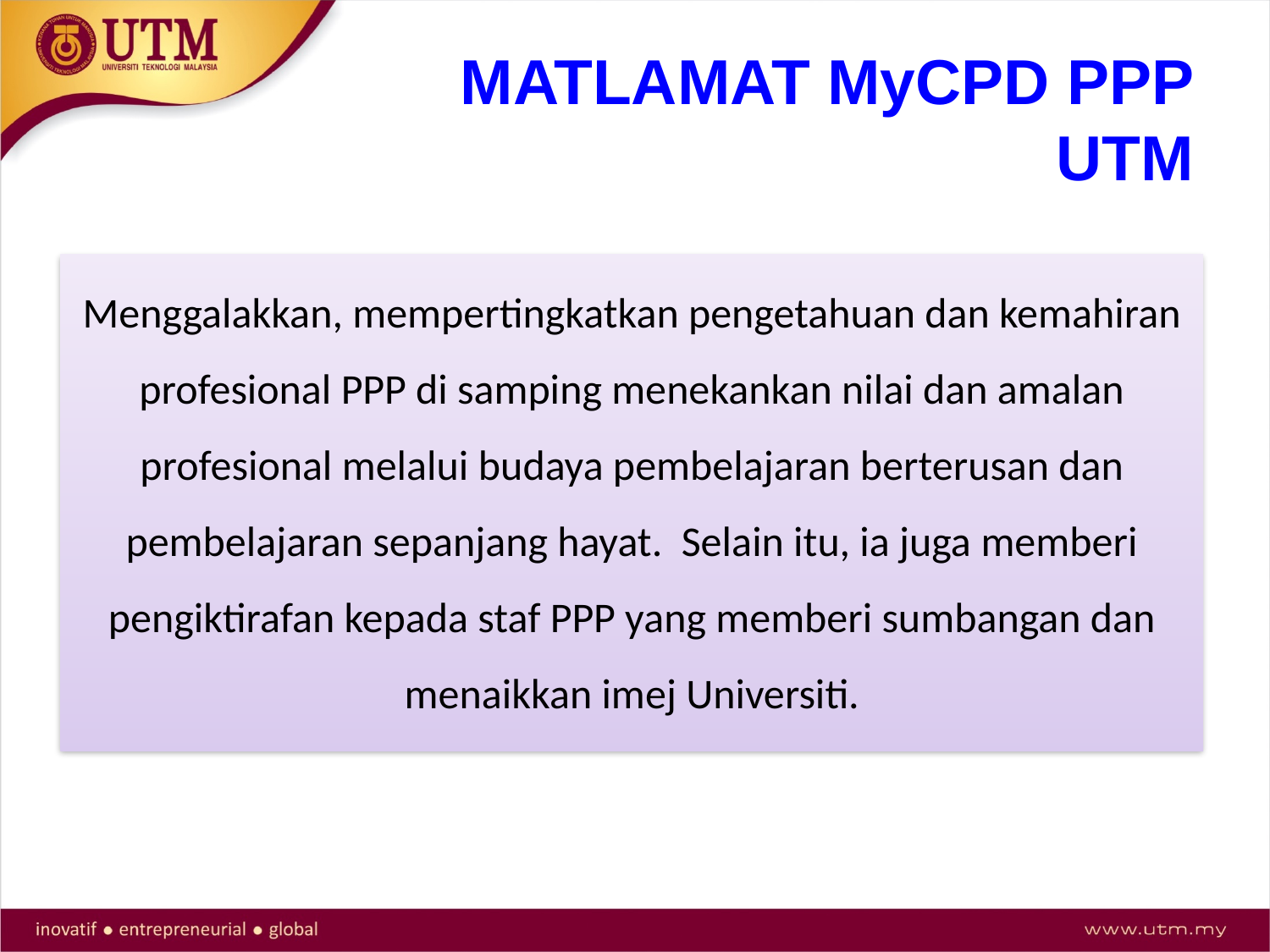

# MATLAMAT MyCPD PPP UTM
Menggalakkan, mempertingkatkan pengetahuan dan kemahiran profesional PPP di samping menekankan nilai dan amalan profesional melalui budaya pembelajaran berterusan dan pembelajaran sepanjang hayat.  Selain itu, ia juga memberi pengiktirafan kepada staf PPP yang memberi sumbangan dan menaikkan imej Universiti.